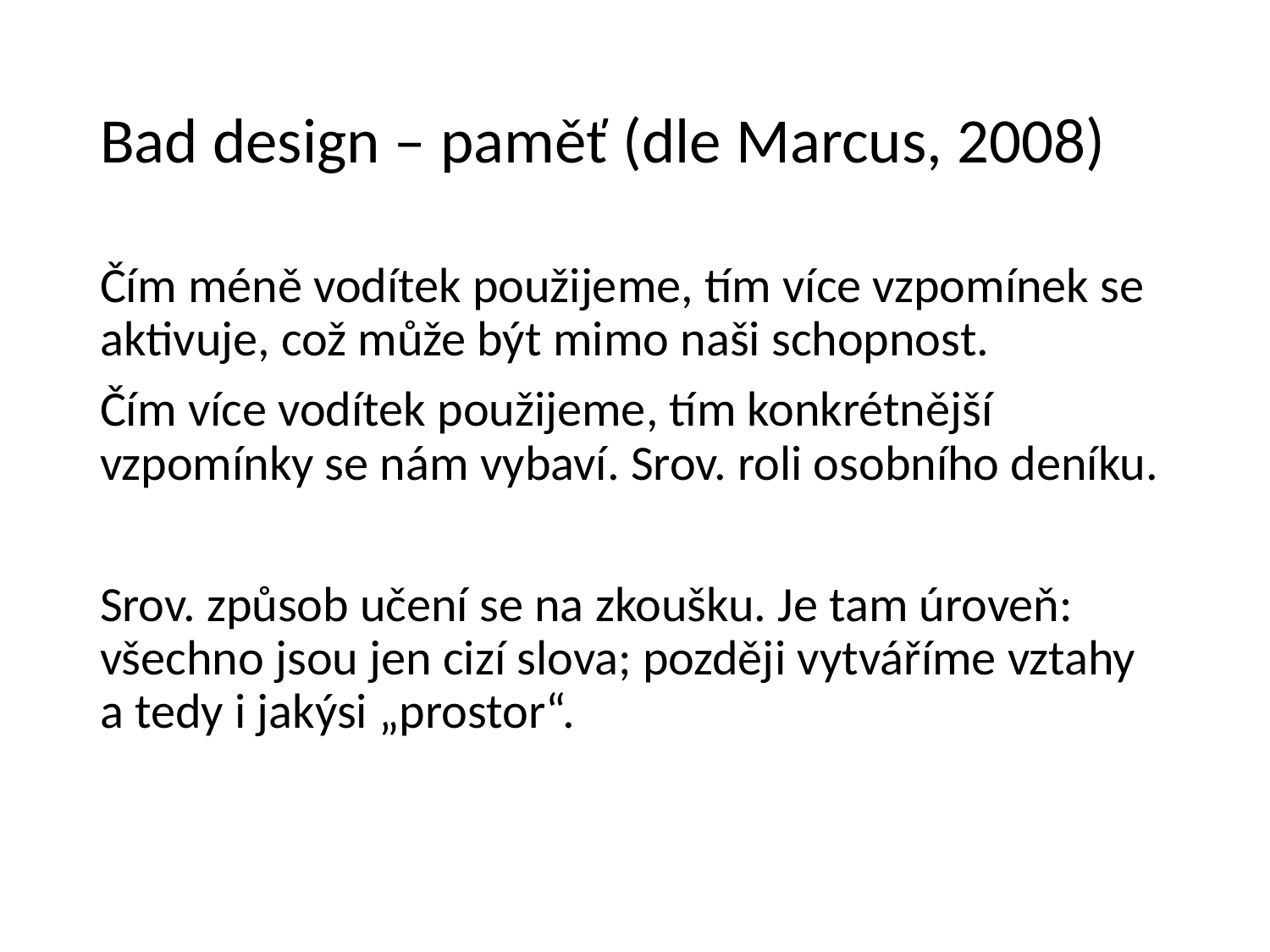

# Bad design – paměť (dle Marcus, 2008)
Čím méně vodítek použijeme, tím více vzpomínek se aktivuje, což může být mimo naši schopnost.
Čím více vodítek použijeme, tím konkrétnější vzpomínky se nám vybaví. Srov. roli osobního deníku.

Srov. způsob učení se na zkoušku. Je tam úroveň: všechno jsou jen cizí slova; později vytváříme vztahy a tedy i jakýsi „prostor“.